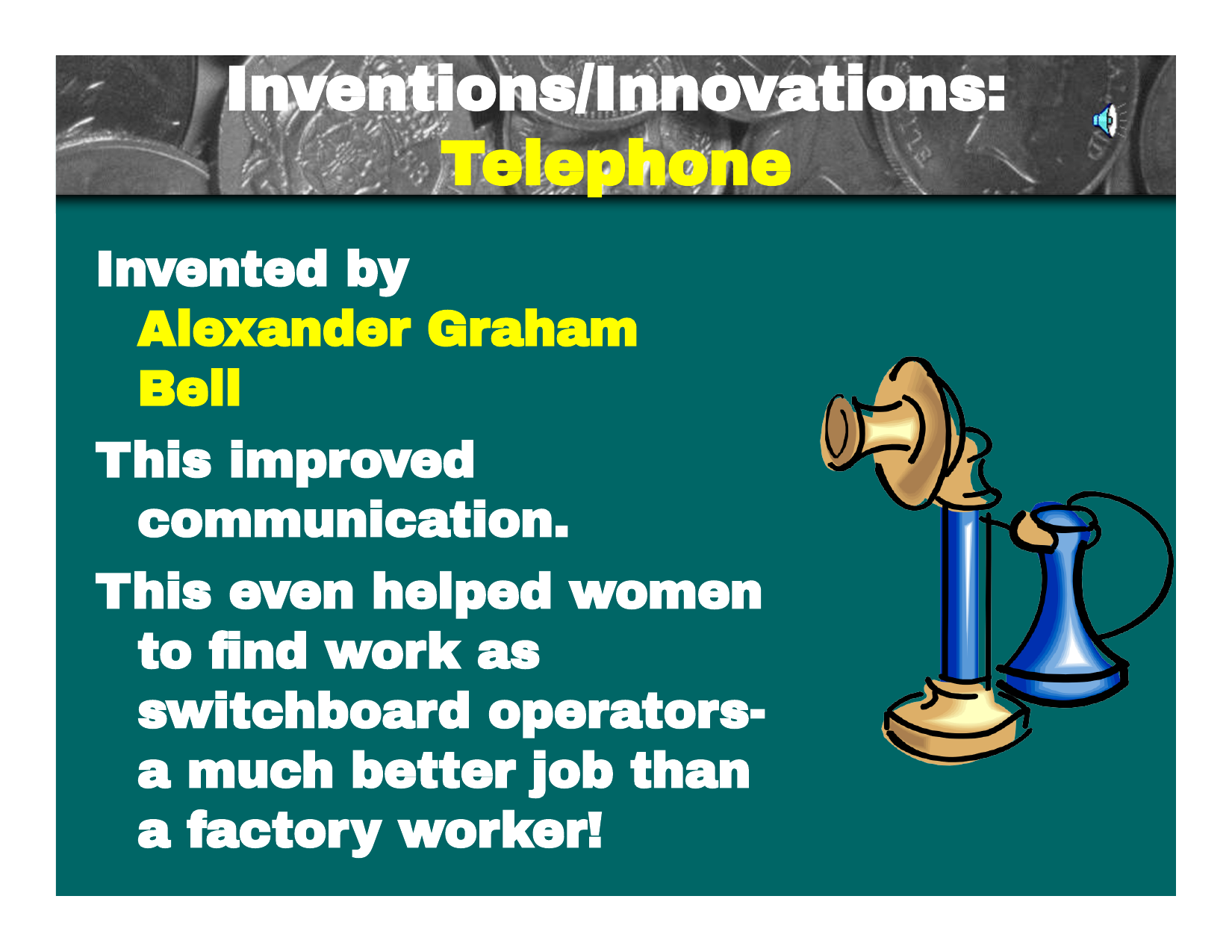

# Inventions/Innovations:
Telephone

Invented by	Alexander Graham Bell

This improved communication.

This even helped women to find work as switchboard operators- a much better job than a factory worker!